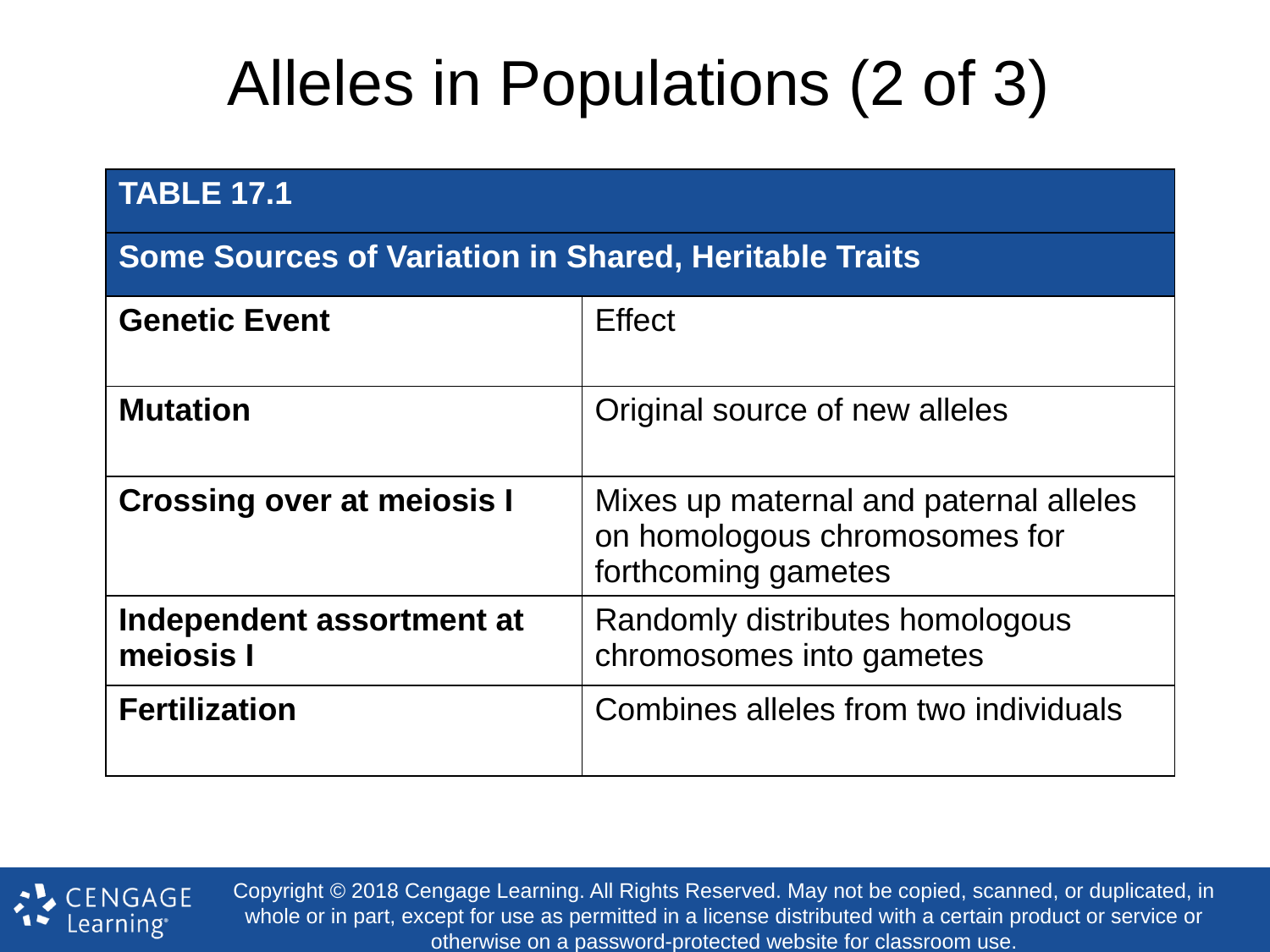

# Alleles in Populations (2 of 3)
| TABLE 17.1 |
| --- |
| Some Sources of Variation in Shared, Heritable Traits |
| Genetic Event | Effect |
| --- | --- |
| Mutation | Original source of new alleles |
| Crossing over at meiosis I | Mixes up maternal and paternal alleles on homologous chromosomes for forthcoming gametes |
| Independent assortment at meiosis I | Randomly distributes homologous chromosomes into gametes |
| Fertilization | Combines alleles from two individuals |